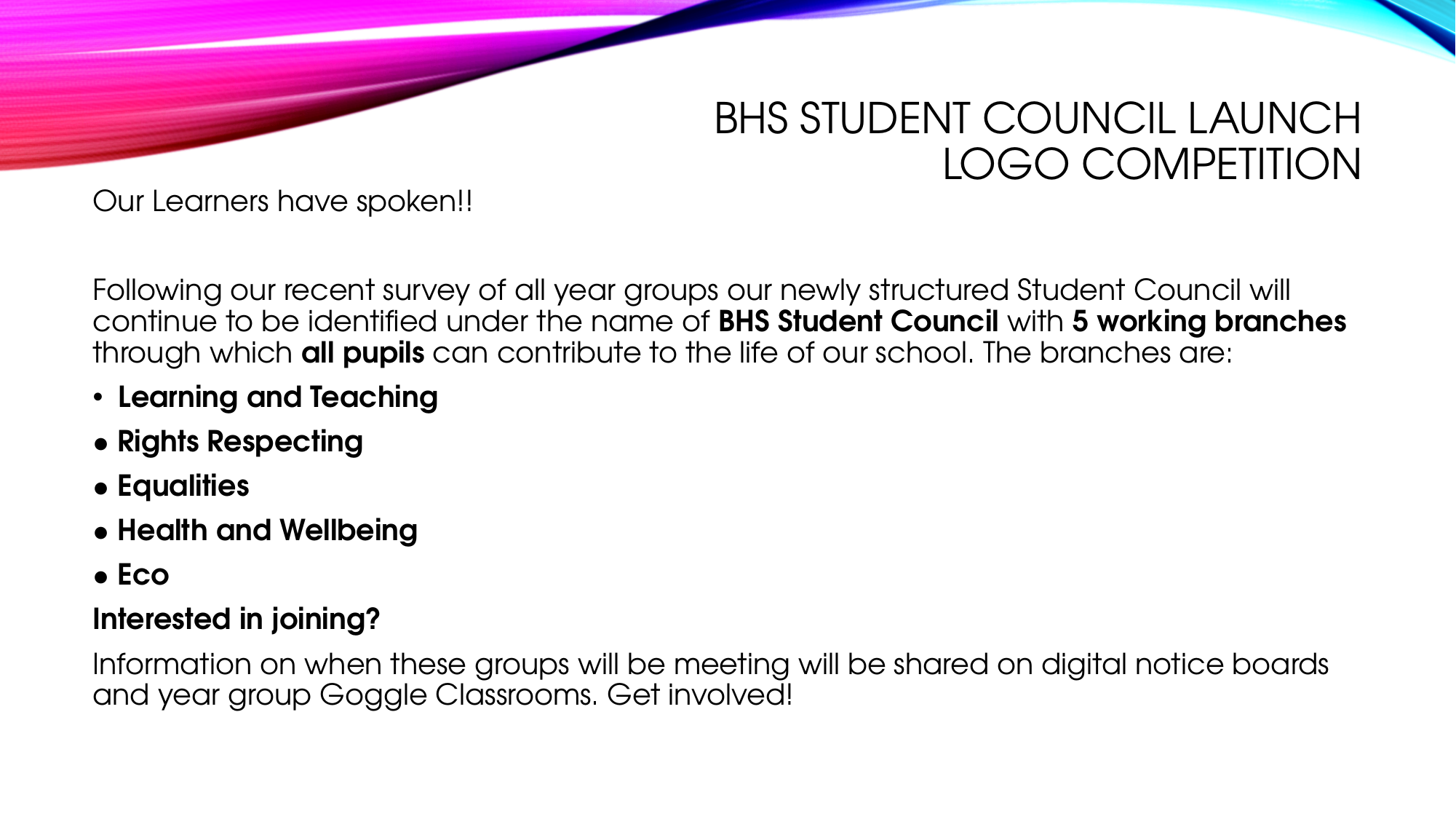

# Bhs STUDENT COUNCIL LAUNCH LOGO COMPETITION
Our Learners have spoken!!

Following our recent survey of all year groups our newly structured Student Council will continue to be identified under the name of BHS Student Council with 5 working branches through which all pupils can contribute to the life of our school. The branches are:
Learning and Teaching
• Rights Respecting
• Equalities
• Health and Wellbeing
• Eco
Interested in joining?
Information on when these groups will be meeting will be shared on digital notice boards and year group Goggle Classrooms. Get involved!